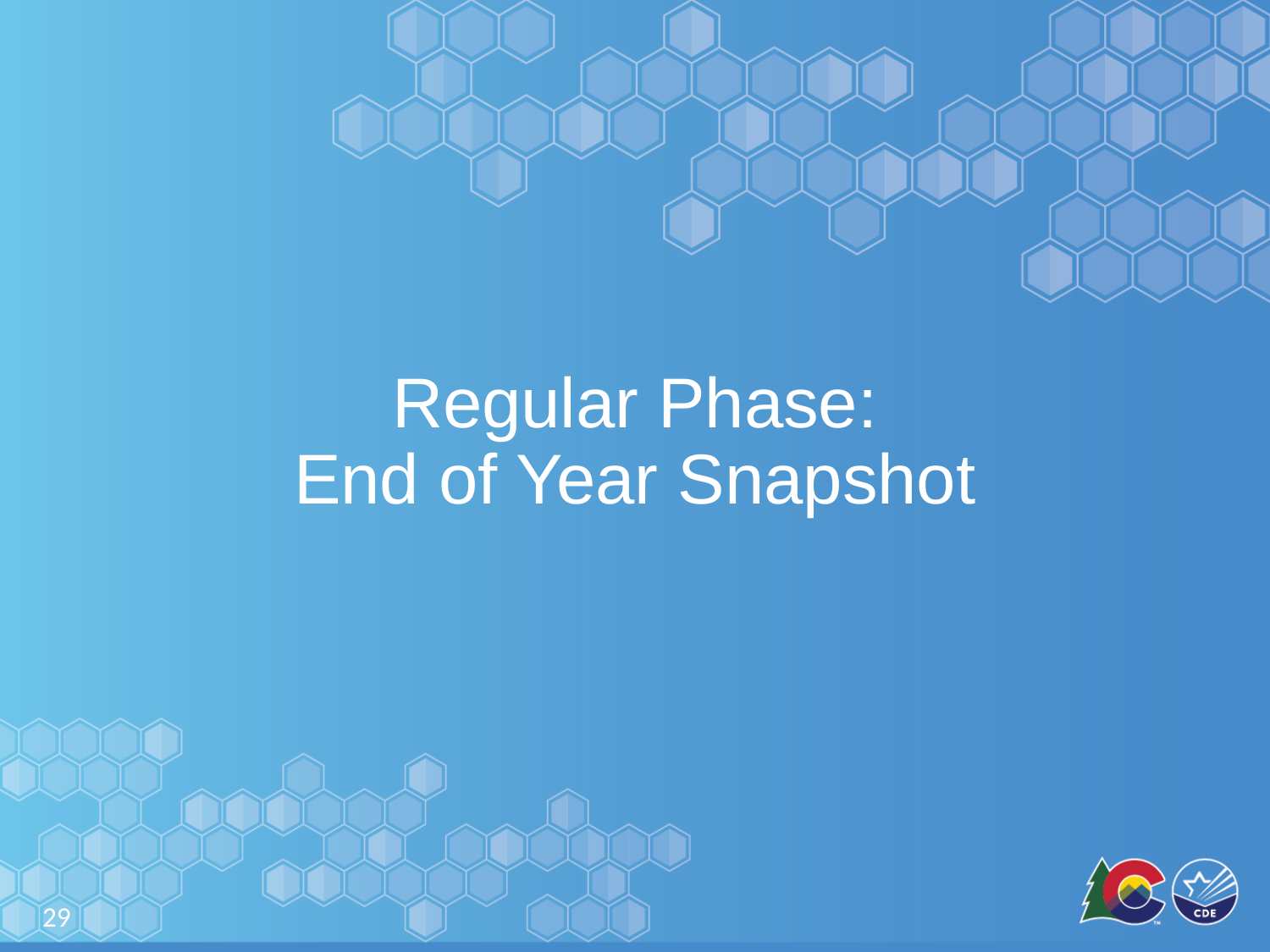

# Regular Phase: End of Year Snapshot
29